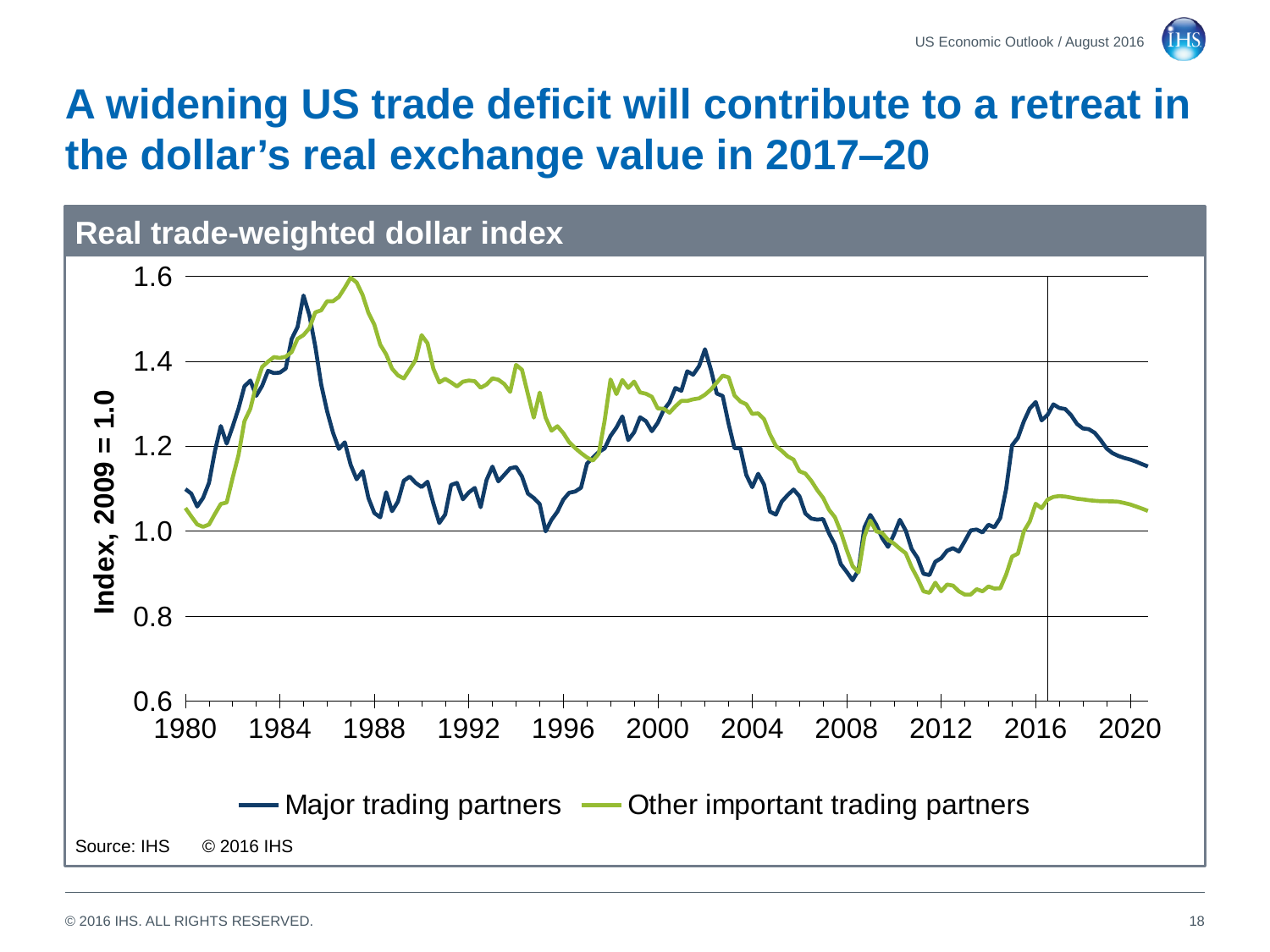

US Economic Outlook / August 2016
# A widening US trade deficit will contribute to a retreat in the dollar’s real exchange value in 2017‒20
Real trade-weighted dollar index

### Chart

| Category | Major trading partners | Other important trading partners |
|---|---|---|
| 29221 | 1.0990407687030004 | 1.054419402861 |
| 29312 | 1.0883425425500004 | 1.034770671051 |
| 29403 | 1.057966257608999 | 1.0159120156619998 |
| 29495 | 1.0784574916010008 | 1.0101963012489998 |
| 29587 | 1.1136442184039994 | 1.0156848852079996 |
| 29677 | 1.188092929301001 | 1.040450094694 |
| 29768 | 1.24740291946 | 1.064011796618 |
| 29860 | 1.2060182479529997 | 1.067448253916 |
| 29952 | 1.2457197090809997 | 1.1250442323719998 |
| 30042 | 1.2884424310840001 | 1.1789601240550005 |
| 30133 | 1.340925476824 | 1.2589103553109997 |
| 30225 | 1.354378856019 | 1.288021175645 |
| 30317 | 1.318578940909 | 1.344171614316 |
| 30407 | 1.3420232836779997 | 1.3864946174549992 |
| 30498 | 1.3773075894640001 | 1.3988234367760004 |
| 30590 | 1.3719578217930009 | 1.4097079108099997 |
| 30682 | 1.3731548337860005 | 1.4075661564679995 |
| 30773 | 1.3828464010200001 | 1.410609723386 |
| 30864 | 1.452278992926 | 1.4214608179339994 |
| 30956 | 1.4803631873959997 | 1.452627525809 |
| 31048 | 1.554598899068 | 1.4614043115429995 |
| 31138 | 1.5081876948600001 | 1.4778197847939998 |
| 31229 | 1.4345563324319999 | 1.5148656978399992 |
| 31321 | 1.3448857394800005 | 1.5197149574349993 |
| 31413 | 1.282461523784 | 1.541084832201 |
| 31503 | 1.2317579698140004 | 1.54100487997 |
| 31594 | 1.193503099399 | 1.5512146420769994 |
| 31686 | 1.209124083118999 | 1.5729493385139999 |
| 31778 | 1.155916999894 | 1.5964925506 |
| 31868 | 1.1220321772810005 | 1.585126874723 |
| 31959 | 1.141431056616 | 1.5561053148000001 |
| 32051 | 1.078002239519 | 1.513610720465 |
| 32143 | 1.0427132075889998 | 1.4857981034439998 |
| 32234 | 1.0325100253630004 | 1.438838374613 |
| 32325 | 1.0915831661300004 | 1.4161740928029996 |
| 32417 | 1.0468985699950004 | 1.382498410136 |
| 32509 | 1.0697562492849997 | 1.3666263611660001 |
| 32599 | 1.1187795687520001 | 1.359337955311 |
| 32690 | 1.1283771898670005 | 1.380731711171 |
| 32782 | 1.113551500444 | 1.4031260502799991 |
| 32874 | 1.103762144317 | 1.4612238710849996 |
| 32964 | 1.116331848309 | 1.4423060295730001 |
| 33055 | 1.064936369839 | 1.382095807995 |
| 33147 | 1.019186631539 | 1.349931435906 |
| 33239 | 1.0392266182679992 | 1.358403410614 |
| 33329 | 1.1087035297970005 | 1.350106845393 |
| 33420 | 1.113628869188 | 1.3405168838330004 |
| 33512 | 1.0750264189079997 | 1.3516596170329993 |
| 33604 | 1.091283356611 | 1.3544973768620001 |
| 33695 | 1.1016993752709996 | 1.3529214137729997 |
| 33786 | 1.0563374025080001 | 1.3374936420549992 |
| 33878 | 1.1203494385410004 | 1.3450997467619998 |
| 33970 | 1.1519450120049997 | 1.35955230819 |
| 34060 | 1.1172312469439998 | 1.3564478938630005 |
| 34151 | 1.1324735048440004 | 1.346253347263 |
| 34243 | 1.147901825637 | 1.327700116667 |
| 34335 | 1.1509307792130001 | 1.391258452042 |
| 34425 | 1.1288306259960001 | 1.3798706646410004 |
| 34516 | 1.088491541483 | 1.3224602049060001 |
| 34608 | 1.0780535931810005 | 1.267111322448 |
| 34700 | 1.0637558216230005 | 1.3261218309710001 |
| 34790 | 0.9995742025290002 | 1.2672084473959997 |
| 34881 | 1.026651789304 | 1.23651899104 |
| 34973 | 1.0458417177259995 | 1.2469280054649996 |
| 35065 | 1.0741432725239999 | 1.230763725431 |
| 35156 | 1.090459342941 | 1.2093197626689998 |
| 35247 | 1.093189680826 | 1.1956891142350001 |
| 35339 | 1.1021665302180004 | 1.183890067916 |
| 35431 | 1.158702756375 | 1.1734047126139995 |
| 35521 | 1.1729279378580004 | 1.166029740451 |
| 35612 | 1.1862683430410004 | 1.1822193303010005 |
| 35704 | 1.1947326466530004 | 1.2601129054500004 |
| 35796 | 1.224104766835 | 1.3569293088929997 |
| 35886 | 1.2438997144559996 | 1.3225401457330004 |
| 35977 | 1.2701125011020005 | 1.3556682993179996 |
| 36069 | 1.2143337492269999 | 1.3370365437460001 |
| 36161 | 1.2327436903379996 | 1.351985940757 |
| 36251 | 1.2678450749410004 | 1.3265706691630001 |
| 36342 | 1.258949263883 | 1.323319025206 |
| 36434 | 1.2353101075769999 | 1.3163675257150005 |
| 36526 | 1.2550544457499997 | 1.2887233381029997 |
| 36617 | 1.285015608303 | 1.2881482952309997 |
| 36708 | 1.3031318169999995 | 1.2786924002089999 |
| 36800 | 1.3370117248980005 | 1.2938351169339999 |
| 36892 | 1.330234229065 | 1.3064419441460005 |
| 36982 | 1.376266752931 | 1.3063963090199997 |
| 37073 | 1.3681281261520004 | 1.3103127676720001 |
| 37165 | 1.38835649248 | 1.312553243682 |
| 37257 | 1.4281455646560008 | 1.3211864505149997 |
| 37347 | 1.380028459299 | 1.333299914783 |
| 37438 | 1.3236948436639995 | 1.349558772529 |
| 37530 | 1.3182202704779997 | 1.366061594207 |
| 37622 | 1.2527047736419998 | 1.3618968875209996 |
| 37712 | 1.1952987851639998 | 1.3193347911969995 |
| 37803 | 1.1949228514280001 | 1.3051824815730004 |
| 37895 | 1.1321757972049997 | 1.298578699857 |
| 37987 | 1.103469869652 | 1.27597843368 |
| 38078 | 1.135140358791 | 1.277201124152 |
| 38169 | 1.1097656842029997 | 1.2636102935329996 |
| 38261 | 1.046130443924 | 1.228367148979 |
| 38353 | 1.0388695108829997 | 1.2007017586439994 |
| 38443 | 1.0695456535669998 | 1.1890174802800004 |
| 38534 | 1.0848713823569998 | 1.176183757253 |
| 38626 | 1.0980661835980001 | 1.1684262966639998 |
| 38718 | 1.0823233982039995 | 1.1410246043399996 |
| 38808 | 1.041652965179 | 1.135593338321 |
| 38899 | 1.0295248037169995 | 1.1185497266220001 |
| 38991 | 1.0271816594859997 | 1.096708820439 |
| 39083 | 1.0283965319880004 | 1.0785481202060005 |
| 39173 | 0.995052820103 | 1.050478136274 |
| 39264 | 0.9681024084350002 | 1.0329173863060004 |
| 39356 | 0.922309999571 | 0.998438420373 |
| 39448 | 0.904096999587 | 0.9558836020140002 |
| 39539 | 0.88423542042 | 0.917686690512 |
| 39630 | 0.9084085197239998 | 0.9030732535140003 |
| 39722 | 1.008948818872 | 0.9878007422930002 |
| 39814 | 1.0381480354830004 | 1.02505520289 |
| 39904 | 1.0154088572519995 | 0.999679350876 |
| 39995 | 0.983602448594 | 0.99571230666 |
| 40087 | 0.9628406586700005 | 0.9795531395749999 |
| 40179 | 0.992078647212 | 0.9707527752949999 |
| 40269 | 1.0268429706020001 | 0.9587384098330002 |
| 40360 | 1.0013616063009996 | 0.9478908717000002 |
| 40452 | 0.957901648877 | 0.9150000412980002 |
| 40544 | 0.9368938855190002 | 0.8889499114200002 |
| 40634 | 0.899664129369 | 0.8584097105120002 |
| 40725 | 0.8965663926999997 | 0.8547493470430004 |
| 40817 | 0.928056869692 | 0.8786456023110005 |
| 40909 | 0.9362008232300002 | 0.8585433764480004 |
| 41000 | 0.9539239069380002 | 0.8742599280480001 |
| 41091 | 0.9598719192490004 | 0.8718526738069999 |
| 41183 | 0.9520386771250002 | 0.8584398403940002 |
| 41275 | 0.9764267098799997 | 0.850661741351 |
| 41365 | 1.001776904066 | 0.8506738535200005 |
| 41456 | 1.0038855311680004 | 0.8633956311900004 |
| 41548 | 0.997064228403 | 0.8583204092000002 |
| 41640 | 1.015162189905 | 0.8697670615830002 |
| 41730 | 1.0089876174749997 | 0.8649165228419998 |
| 41821 | 1.0310365923469995 | 0.865315231822 |
| 41913 | 1.099325094966 | 0.8979698527930002 |
| 42005 | 1.2018418334189995 | 0.940182044143 |
| 42095 | 1.2198594998489998 | 0.9470389071590002 |
| 42186 | 1.2583326931929997 | 0.9996085893569998 |
| 42278 | 1.2885678839660004 | 1.0226957773719998 |
| 42370 | 1.3038702669489999 | 1.064397880573 |
| 42461 | 1.2606390802609997 | 1.054024464882 |
| 42552 | 1.2733639999999995 | 1.0739219999999996 |
| 42644 | 1.298453 | 1.080684 |
| 42736 | 1.2898899999999998 | 1.082523 |
| 42826 | 1.2874079999999999 | 1.0815089999999998 |
| 42917 | 1.27288 | 1.079043 |
| 43009 | 1.252318 | 1.076318 |
| 43101 | 1.2417449999999997 | 1.0749039999999999 |
| 43191 | 1.2399809999999998 | 1.072938 |
| 43282 | 1.2314389999999995 | 1.07145 |
| 43374 | 1.2143619999999997 | 1.070573 |
| 43466 | 1.1947780000000001 | 1.070256 |
| 43556 | 1.18369 | 1.070039 |
| 43647 | 1.1770820000000004 | 1.069216 |
| 43739 | 1.172299 | 1.066366 |
| 43831 | 1.168626 | 1.062943 |
| 43922 | 1.163677 | 1.0580800000000001 |
| 44013 | 1.1578349999999997 | 1.0531409999999999 |
| 44105 | 1.1522780000000001 | 1.047647 |
|  | None | None |
|  | None | None |
|  | None | None |
|  | None | None |
|  | None | None |
|  | None | None |
|  | None | None |
|  | None | None |
|  | None | None |
|  | None | None |
|  | None | None |
|  | None | None |
|  | None | None |
|  | None | None |
|  | None | None |
|  | None | None |
|  | None | None |
|  | None | None |
|  | None | None |
|  | None | None |
|  | None | None |
|  | None | None |
|  | None | None |
|  | None | None |
|  | None | None |
|  | None | None |
Source: IHS	© 2016 IHS
18